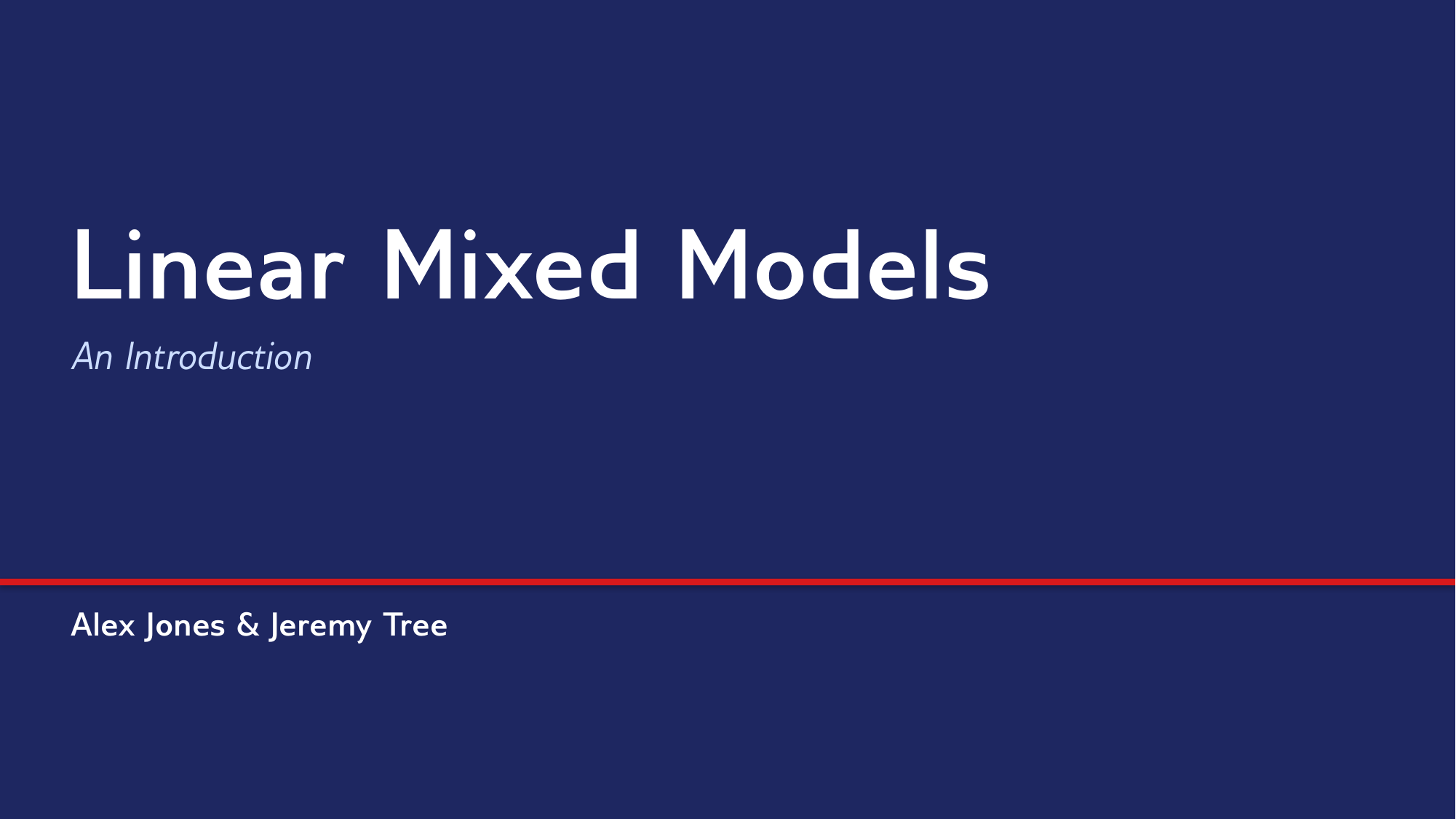

Linear Mixed Models
An Introduction

Alex Jones & Jeremy Tree